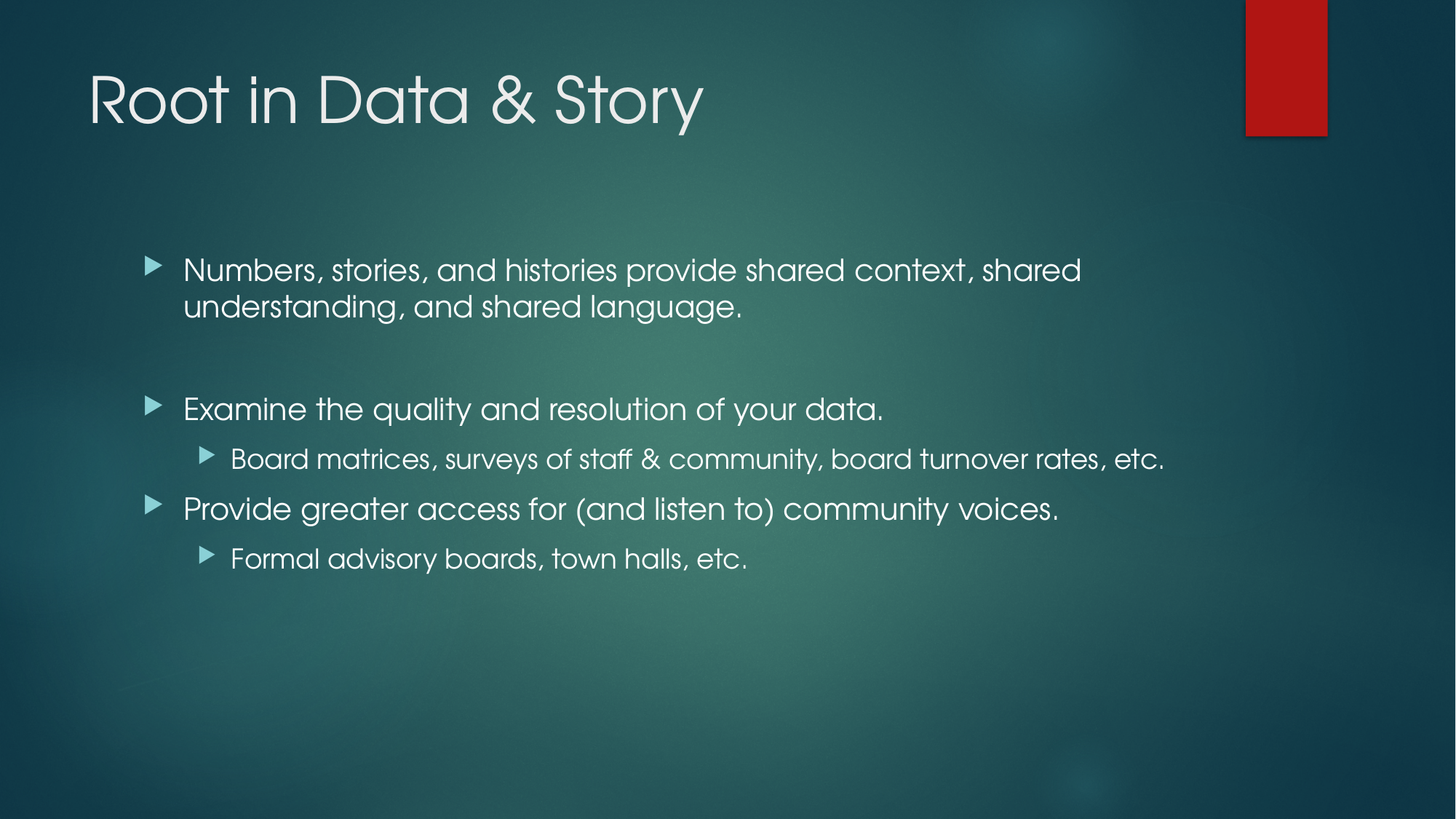

# Root in Data & Story
Numbers, stories, and histories provide shared context, shared understanding, and shared language.

Examine the quality and resolution of your data.
Board matrices, surveys of staff & community, board turnover rates, etc.
Provide greater access for (and listen to) community voices.
Formal advisory boards, town halls, etc.